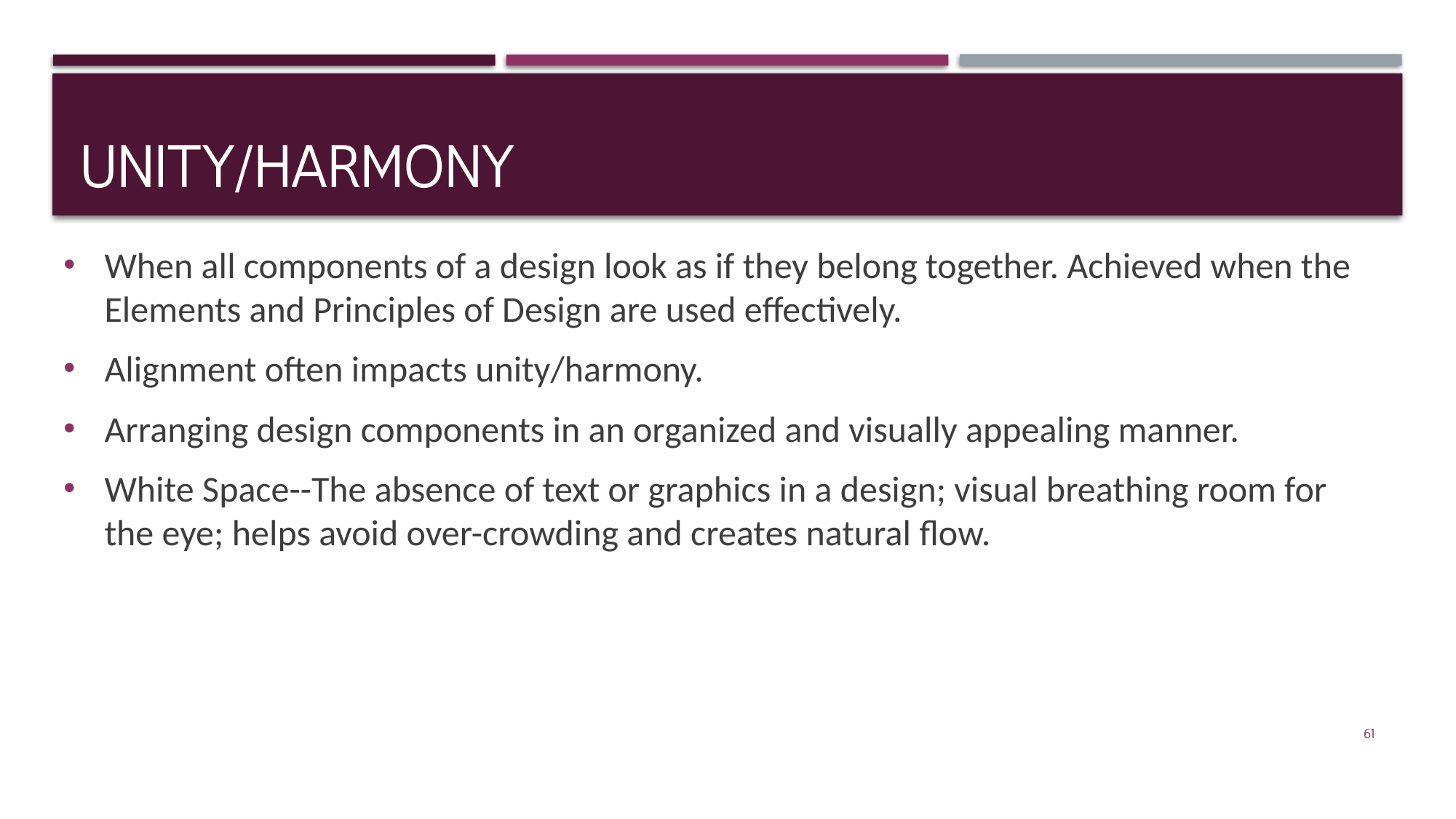

# UNITY/HARMONY
When all components of a design look as if they belong together. Achieved when the Elements and Principles of Design are used effectively.
Alignment often impacts unity/harmony.
Arranging design components in an organized and visually appealing manner.
White Space--The absence of text or graphics in a design; visual breathing room for the eye; helps avoid over-crowding and creates natural flow.
61